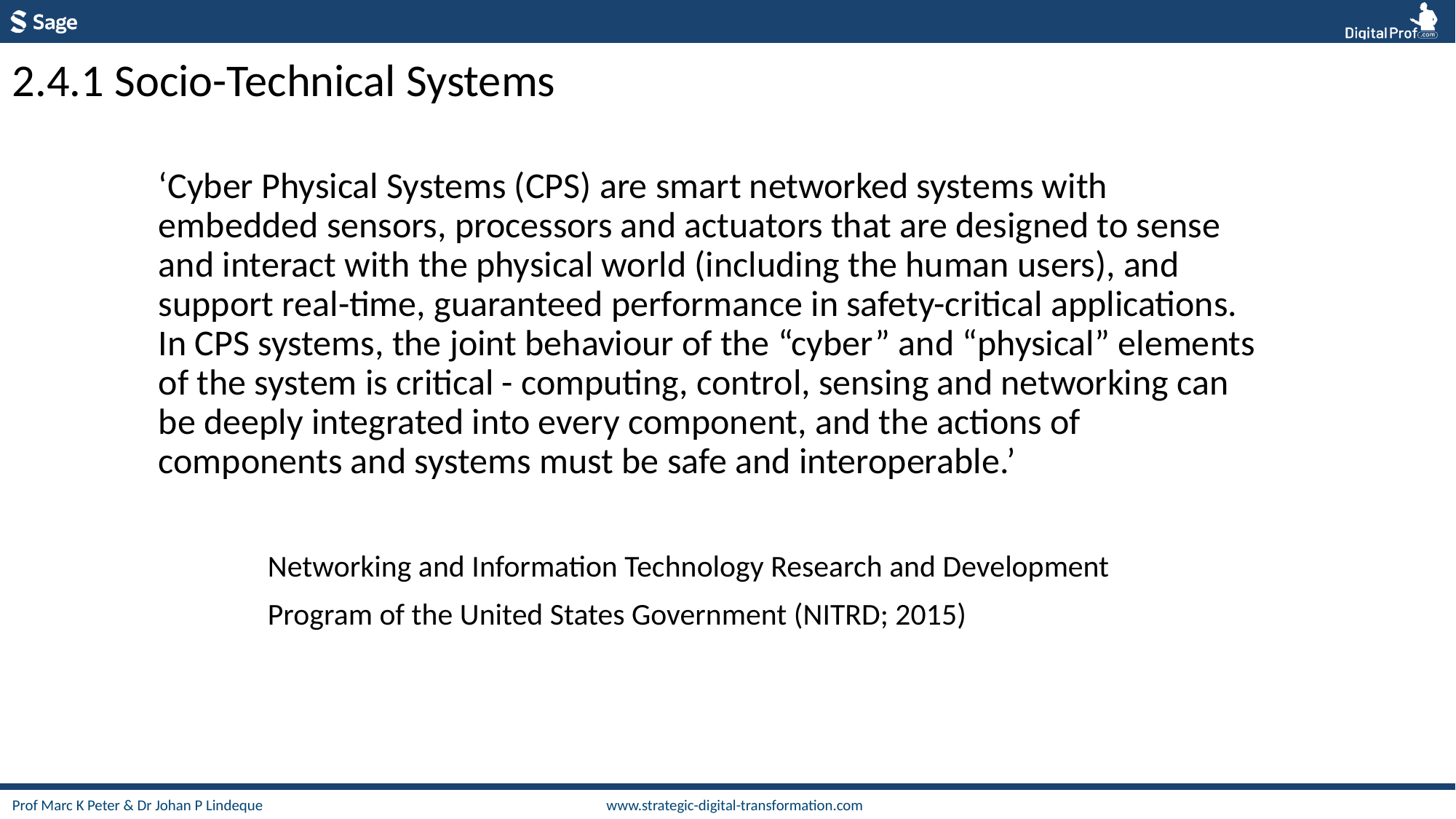

2.4.1 Socio-Technical Systems
‘Cyber Physical Systems (CPS) are smart networked systems with embedded sensors, processors and actuators that are designed to sense and interact with the physical world (including the human users), and support real-time, guaranteed performance in safety-critical applications. In CPS systems, the joint behaviour of the “cyber” and “physical” elements of the system is critical - computing, control, sensing and networking can be deeply integrated into every component, and the actions of components and systems must be safe and interoperable.’

	Networking and Information Technology Research and Development
	Program of the United States Government (NITRD; 2015)